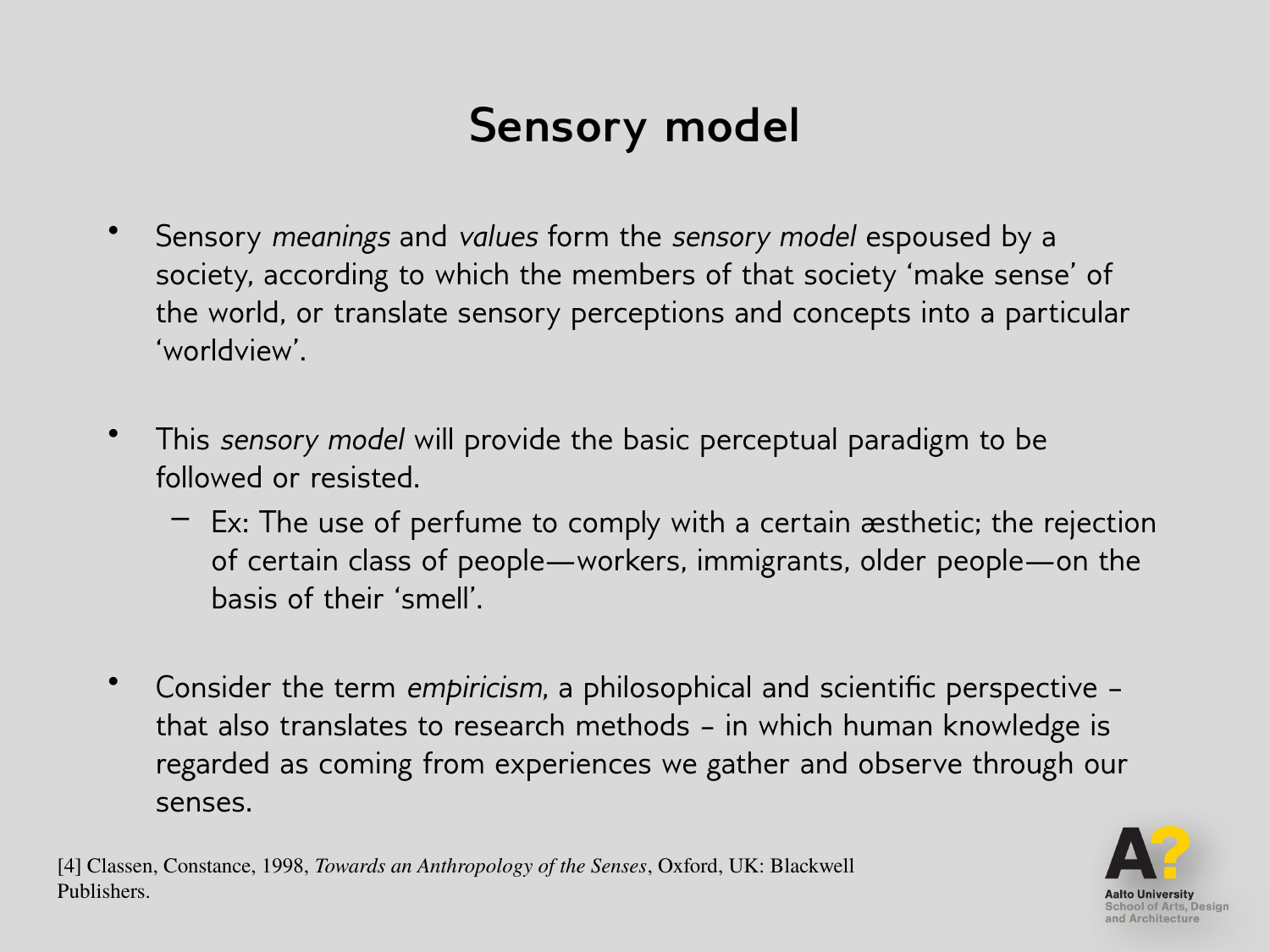

# Sensory model
Sensory meanings and values form the sensory model espoused by a society, according to which the members of that society ‘make sense’ of the world, or translate sensory perceptions and concepts into a particular ‘worldview’.

This sensory model will provide the basic perceptual paradigm to be followed or resisted.
Ex: The use of perfume to comply with a certain aesthetic; the rejection of certain class of people—workers, immigrants, older people—on the basis of their ‘smell’.

Consider the term empiricism, a philosophical and scientific perspective – that also translates to research methods – in which human knowledge is regarded as coming from experiences we gather and observe through our senses.

[4] Classen, Constance, 1998, Towards an Anthropology of the Senses, Oxford, UK: Blackwell Publishers.